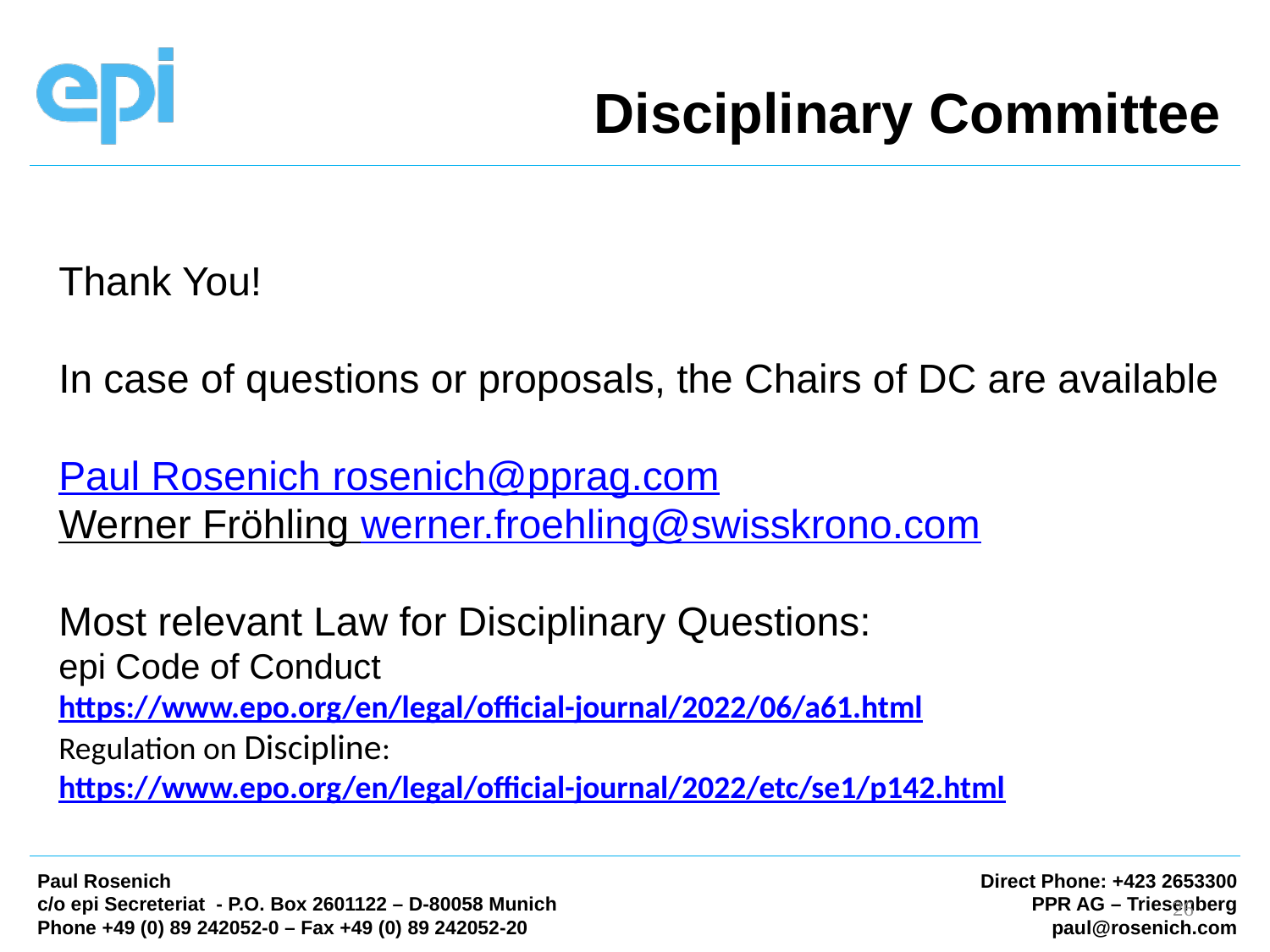

Disciplinary Committee
Thank You!

In case of questions or proposals, the Chairs of DC are available

Paul Rosenich rosenich@pprag.com
Werner Fröhling werner.froehling@swisskrono.com

Most relevant Law for Disciplinary Questions:
epi Code of Conduct
https://www.epo.org/en/legal/official-journal/2022/06/a61.html
Regulation on Discipline:
https://www.epo.org/en/legal/official-journal/2022/etc/se1/p142.html

26